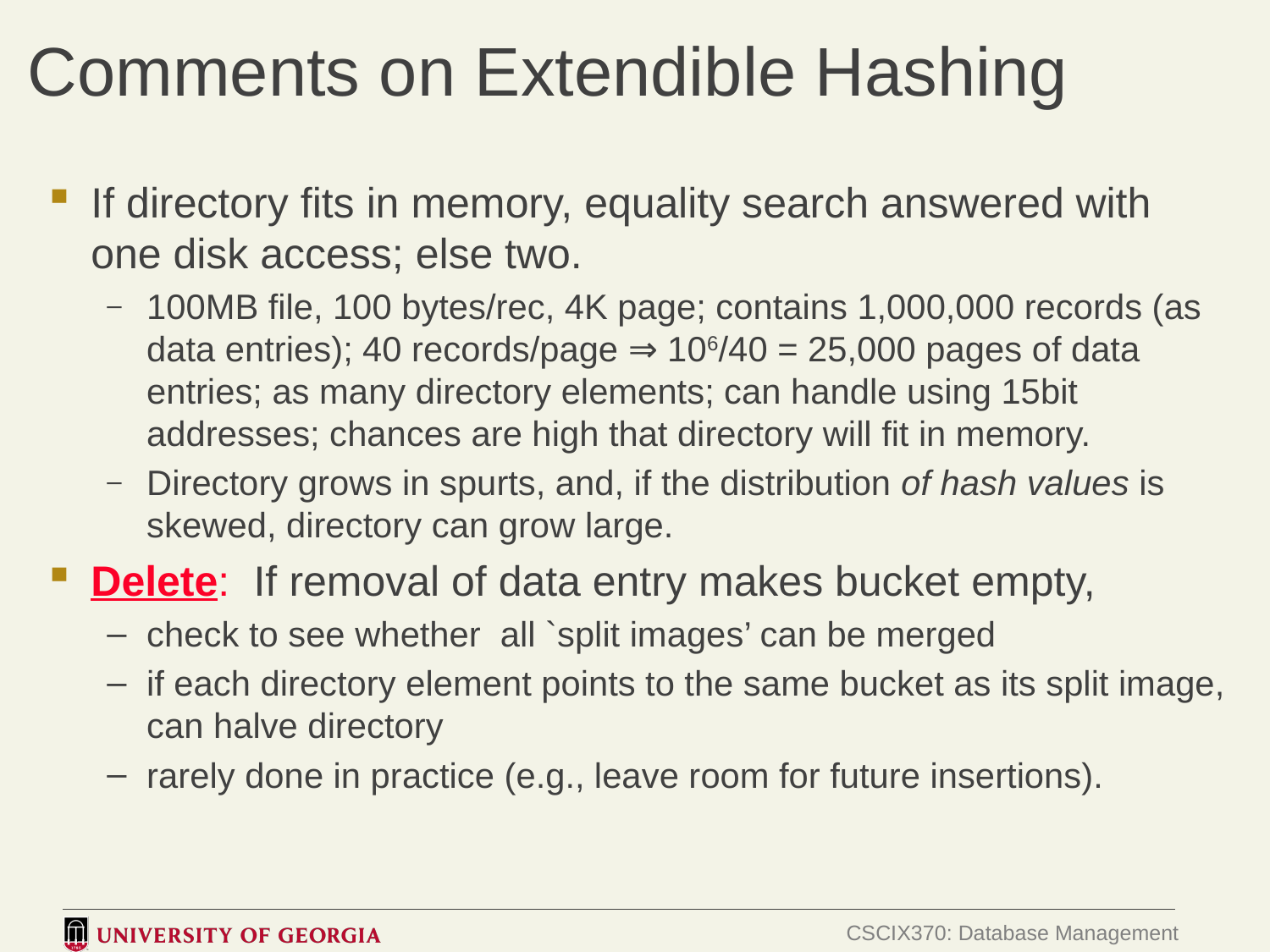

# Comments on Extendible Hashing
If directory fits in memory, equality search answered with one disk access; else two.
100MB file, 100 bytes/rec, 4K page; contains 1,000,000 records (as data entries); 40 records/page ⇒ 106/40 = 25,000 pages of data entries; as many directory elements; can handle using 15bit addresses; chances are high that directory will fit in memory.
Directory grows in spurts, and, if the distribution of hash values is skewed, directory can grow large.
Delete:  If removal of data entry makes bucket empty,
check to see whether  all `split images’ can be merged
if each directory element points to the same bucket as its split image, can halve directory
rarely done in practice (e.g., leave room for future insertions).